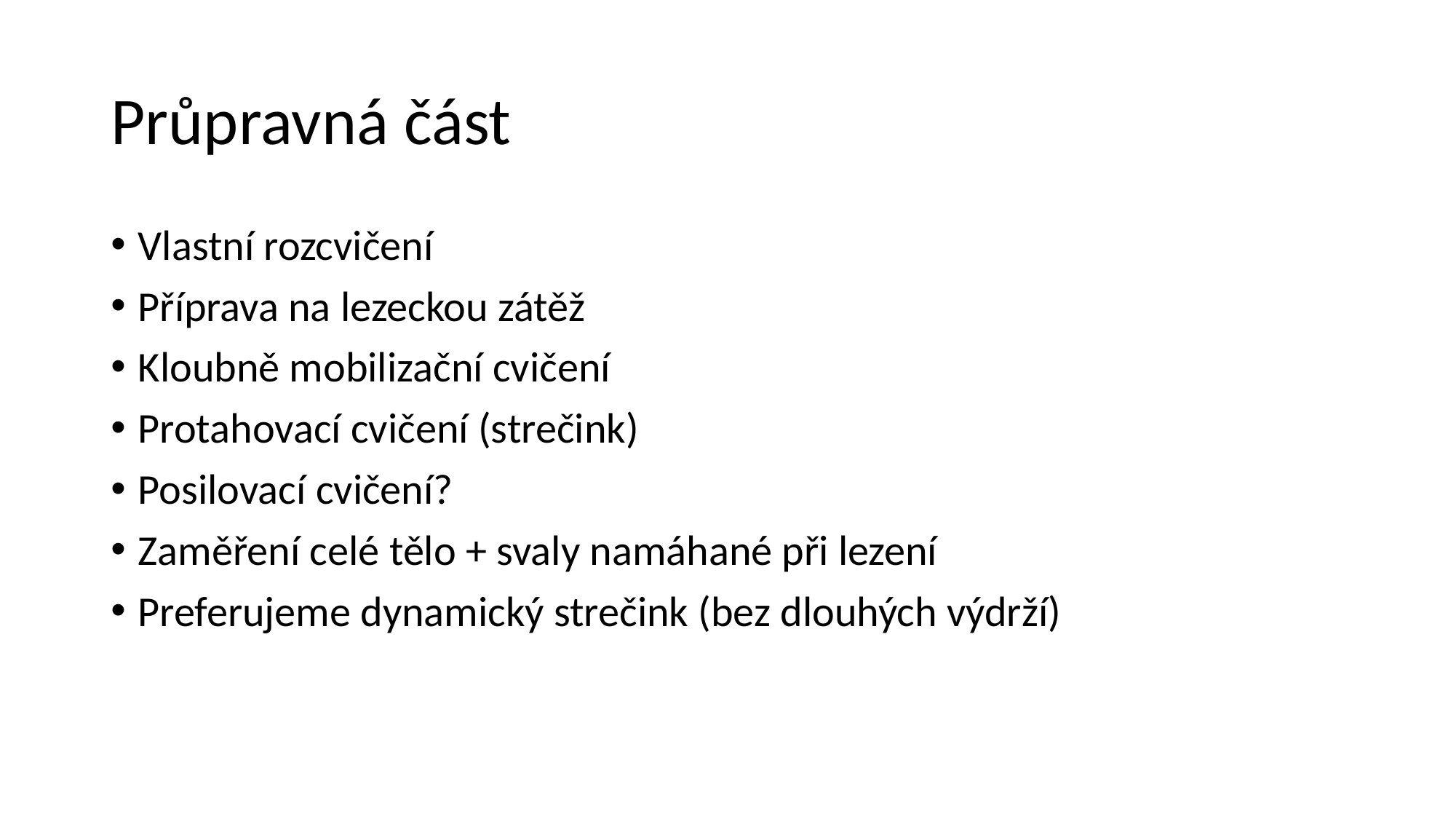

# Průpravná část
Vlastní rozcvičení
Příprava na lezeckou zátěž
Kloubně mobilizační cvičení
Protahovací cvičení (strečink)
Posilovací cvičení?
Zaměření celé tělo + svaly namáhané při lezení
Preferujeme dynamický strečink (bez dlouhých výdrží)